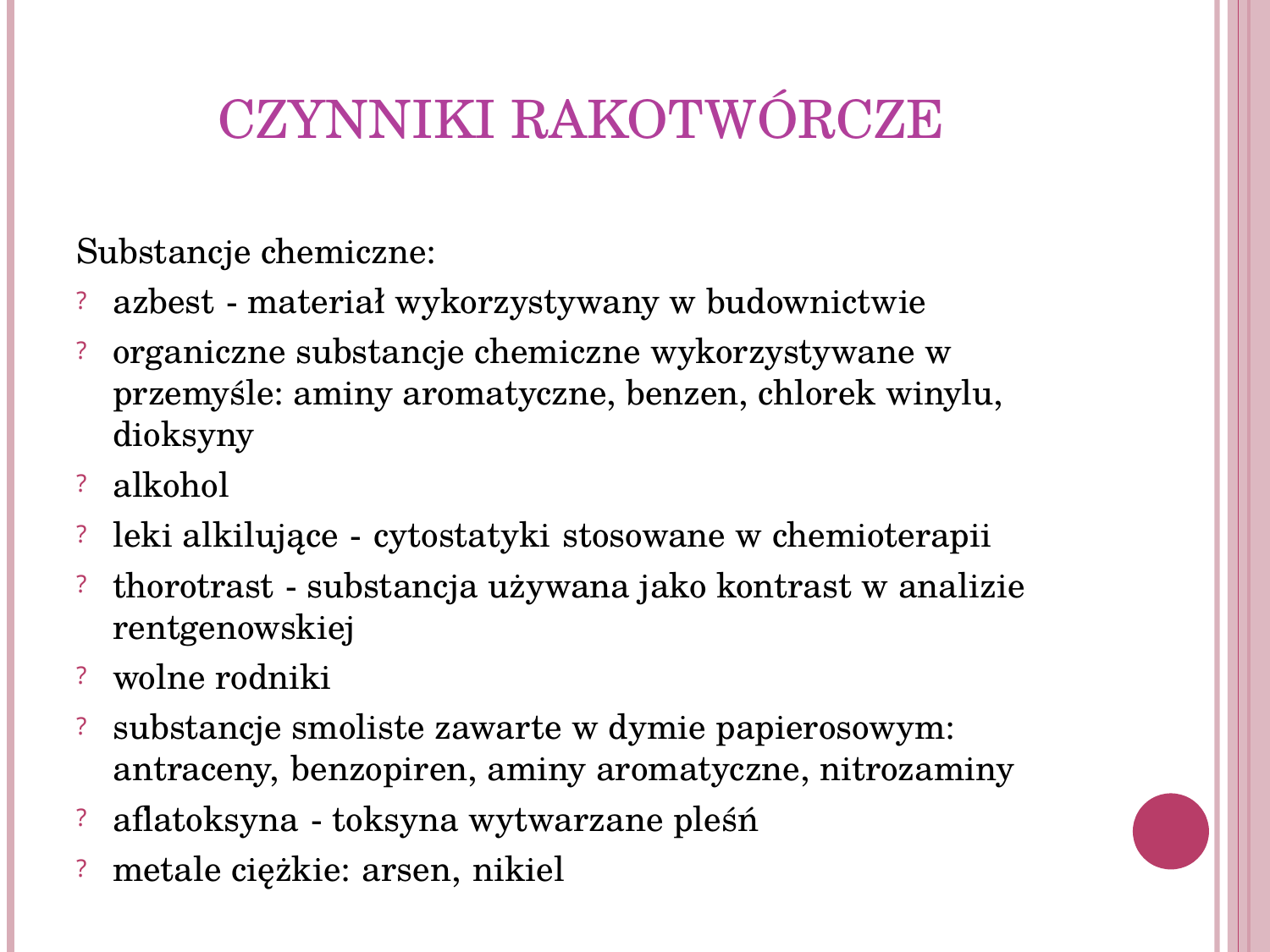

# Czynniki rakotwórcze
Substancje chemiczne:
azbest - materiał wykorzystywany w budownictwie
organiczne substancje chemiczne wykorzystywane w przemyśle: aminy aromatyczne, benzen, chlorek winylu, dioksyny
alkohol
leki alkilujące - cytostatyki stosowane w chemioterapii
thorotrast - substancja używana jako kontrast w analizie rentgenowskiej
wolne rodniki
substancje smoliste zawarte w dymie papierosowym: antraceny, benzopiren, aminy aromatyczne, nitrozaminy
aflatoksyna - toksyna wytwarzane pleśń
metale ciężkie: arsen, nikiel